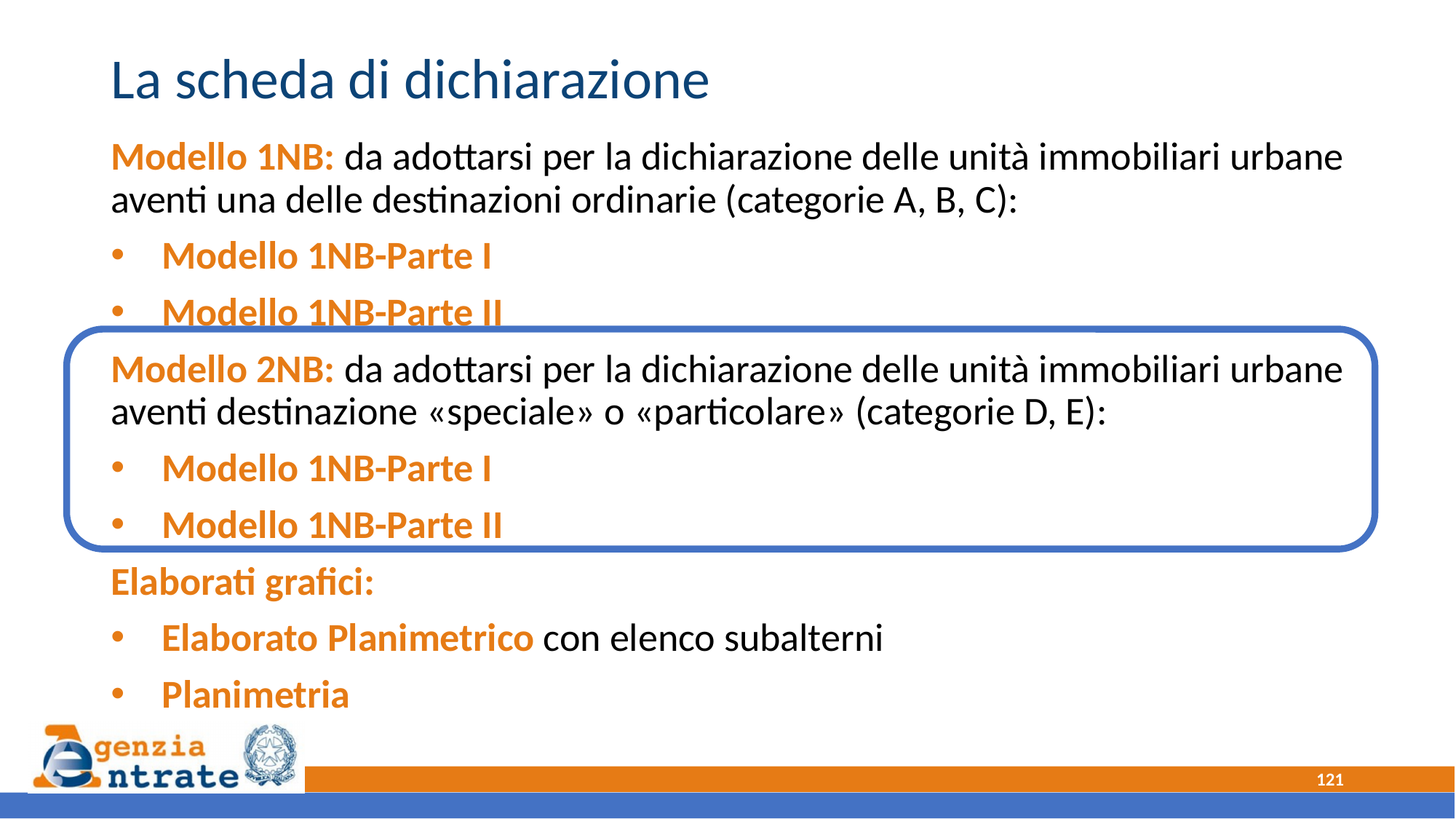

# La scheda di dichiarazione
Modello 1NB: da adottarsi per la dichiarazione delle unità immobiliari urbane aventi una delle destinazioni ordinarie (categorie A, B, C):
Modello 1NB-Parte I
Modello 1NB-Parte II
Modello 2NB: da adottarsi per la dichiarazione delle unità immobiliari urbane aventi destinazione «speciale» o «particolare» (categorie D, E):
Modello 1NB-Parte I
Modello 1NB-Parte II
Elaborati grafici:
Elaborato Planimetrico con elenco subalterni
Planimetria